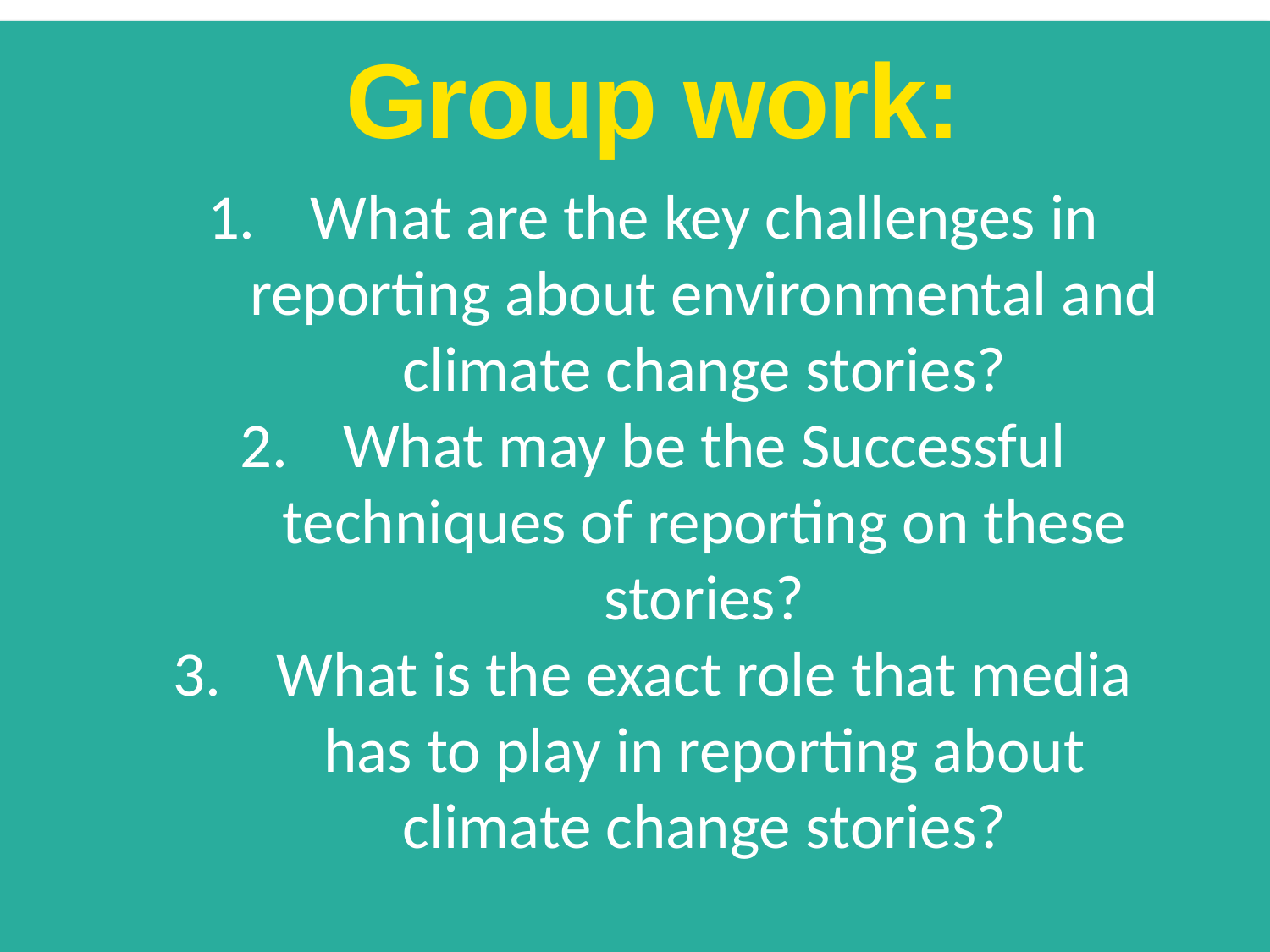

Group work:
What are the key challenges in reporting about environmental and climate change stories?
What may be the Successful techniques of reporting on these stories?
What is the exact role that media has to play in reporting about climate change stories?